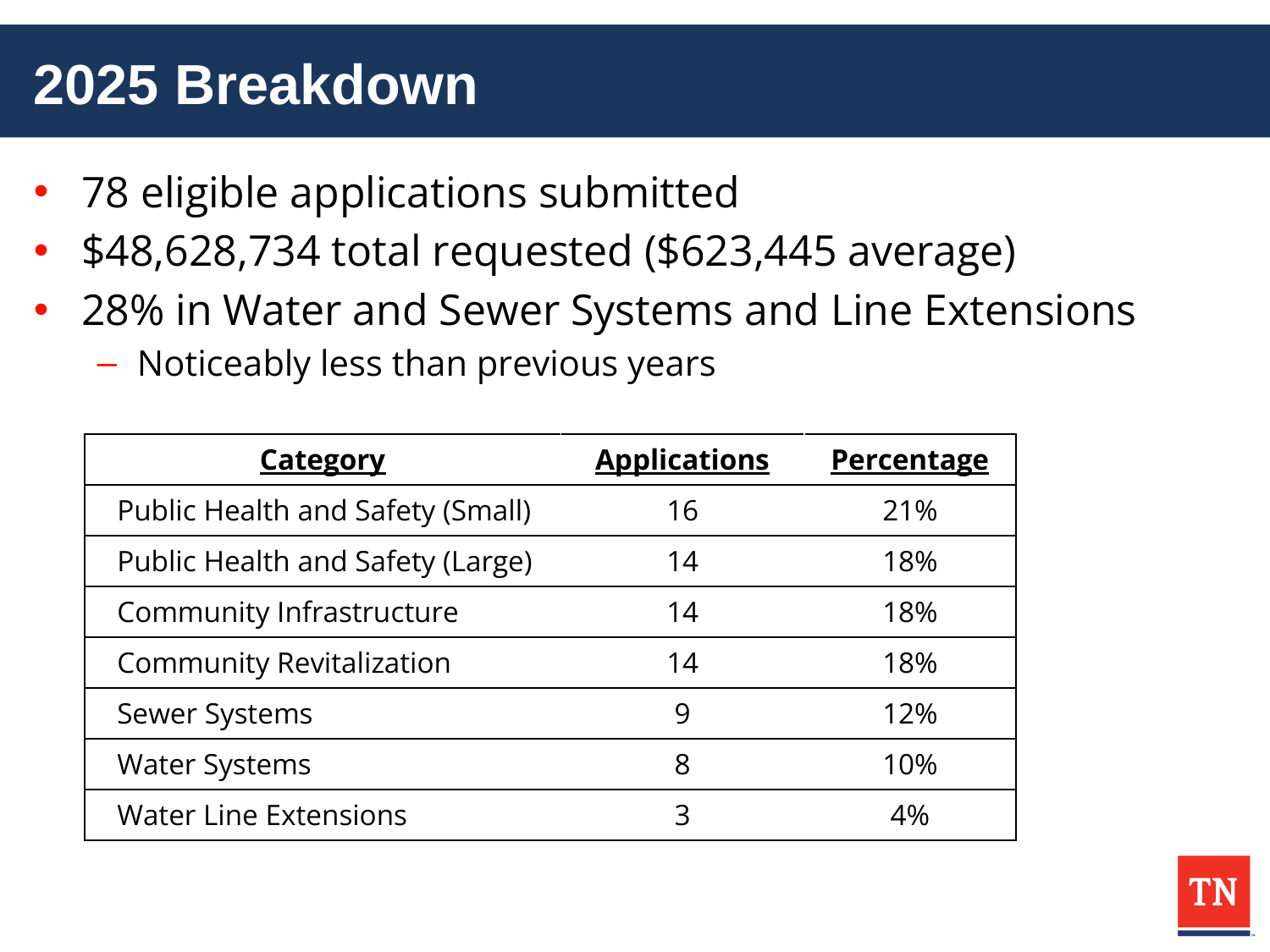

# 2025 Breakdown
78 eligible applications submitted
$48,628,734 total requested ($623,445 average)
28% in Water and Sewer Systems and Line Extensions
Noticeably less than previous years
| Category | Applications | Percentage |
| --- | --- | --- |
| Public Health and Safety (Small) | 16 | 21% |
| Public Health and Safety (Large) | 14 | 18% |
| Community Infrastructure | 14 | 18% |
| Community Revitalization | 14 | 18% |
| Sewer Systems | 9 | 12% |
| Water Systems | 8 | 10% |
| Water Line Extensions | 3 | 4% |